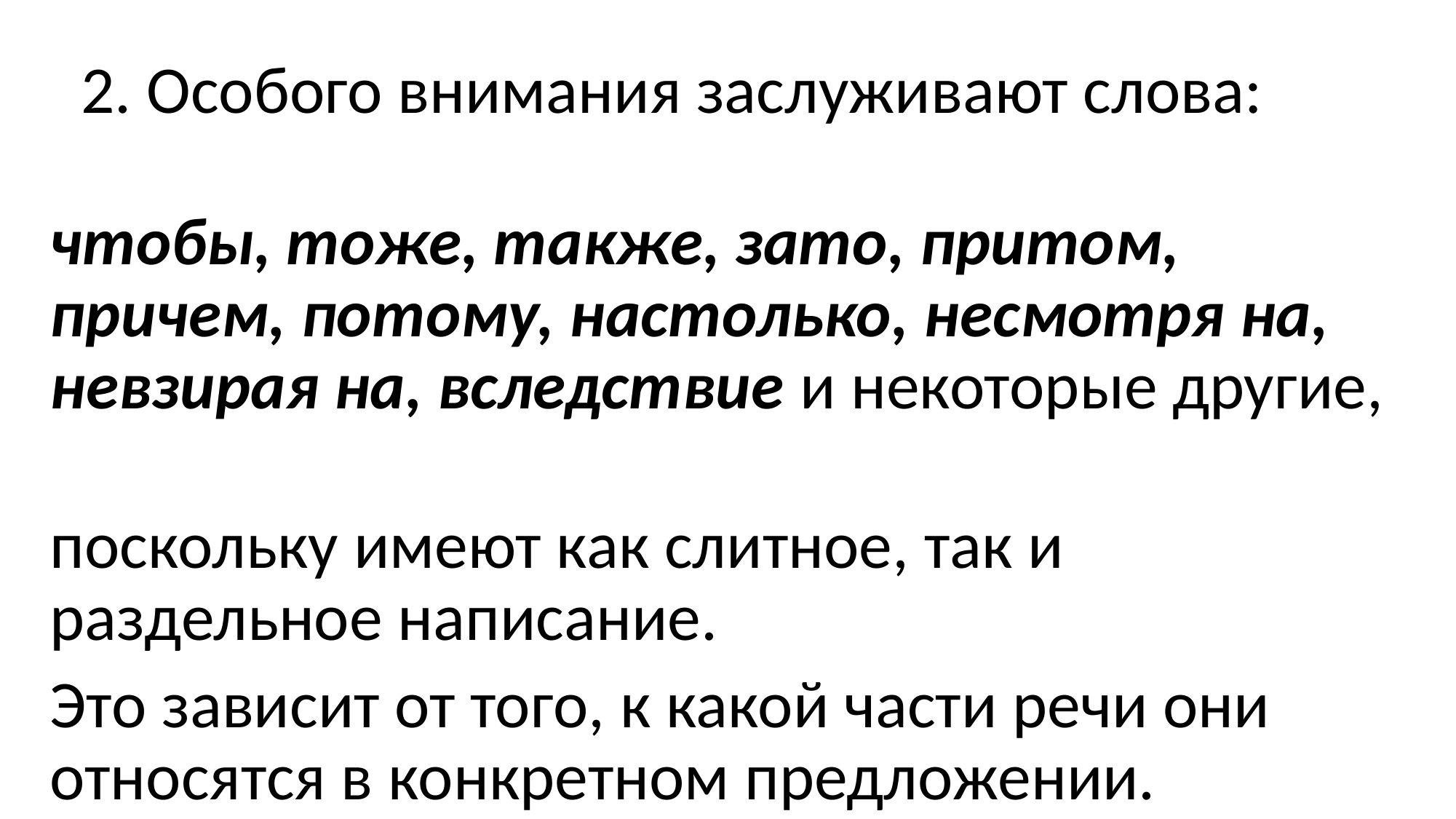

# 2. Особого внимания заслуживают слова:
чтобы, тоже, также, зато, притом, причем, потому, настолько, несмотря на, невзирая на, вследствие и некоторые другие, ​
поскольку ​имеют как слитное, так и раздельное написание.
Это зависит от того, к какой части речи они относятся в конкретном предложении.